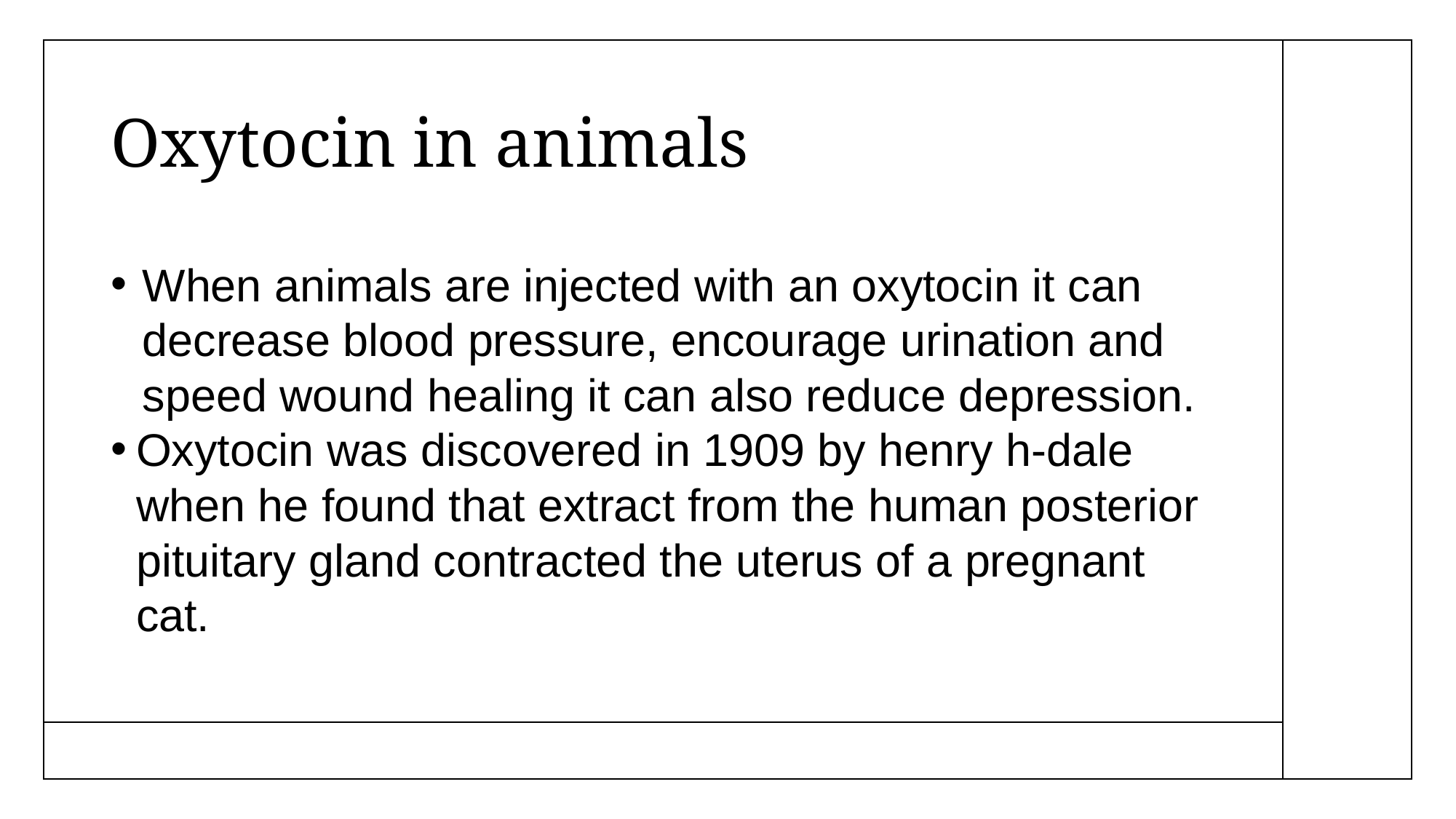

# Oxytocin in animals
When animals are injected with an oxytocin it can decrease blood pressure, encourage urination and speed wound healing it can also reduce depression.
Oxytocin was discovered in 1909 by henry h-dale when he found that extract from the human posterior pituitary gland contracted the uterus of a pregnant cat.